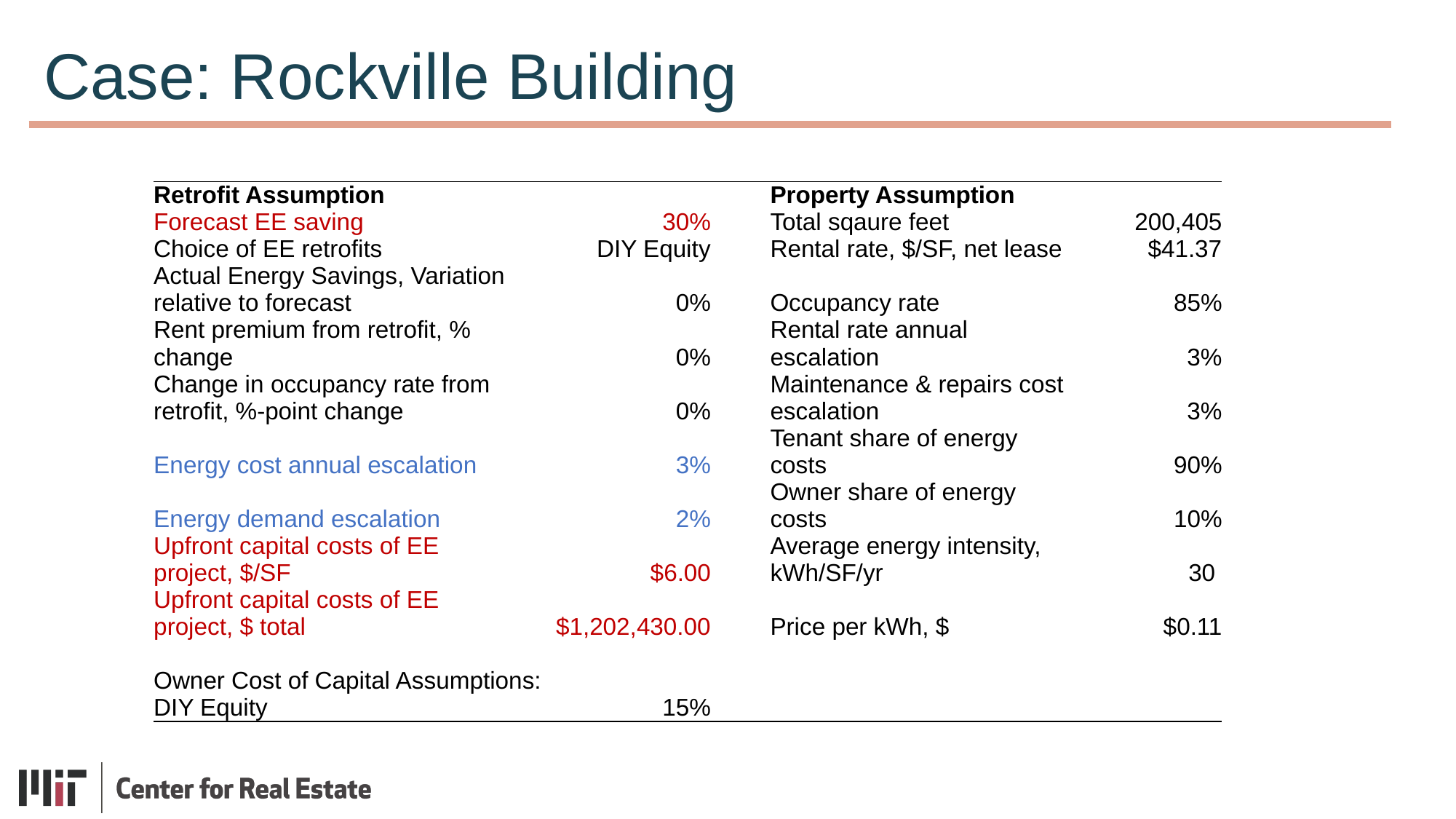

Case: Rockville Building
| Retrofit Assumption |  |  | Property Assumption |  |
| --- | --- | --- | --- | --- |
| Forecast EE saving | 30% |  | Total sqaure feet | 200,405 |
| Choice of EE retrofits | DIY Equity |  | Rental rate, $/SF, net lease | $41.37 |
| Actual Energy Savings, Variation relative to forecast | 0% |  | Occupancy rate | 85% |
| Rent premium from retrofit, % change | 0% |  | Rental rate annual escalation | 3% |
| Change in occupancy rate from retrofit, %-point change | 0% |  | Maintenance & repairs cost escalation | 3% |
| Energy cost annual escalation | 3% |  | Tenant share of energy costs | 90% |
| Energy demand escalation | 2% |  | Owner share of energy costs | 10% |
| Upfront capital costs of EE project, $/SF | $6.00 |  | Average energy intensity, kWh/SF/yr | 30 |
| Upfront capital costs of EE project, $ total | $1,202,430.00 |  | Price per kWh, $ | $0.11 |
|  |  |  |  |  |
| Owner Cost of Capital Assumptions: |  |  |  |  |
| DIY Equity | 15% |  |  |  |